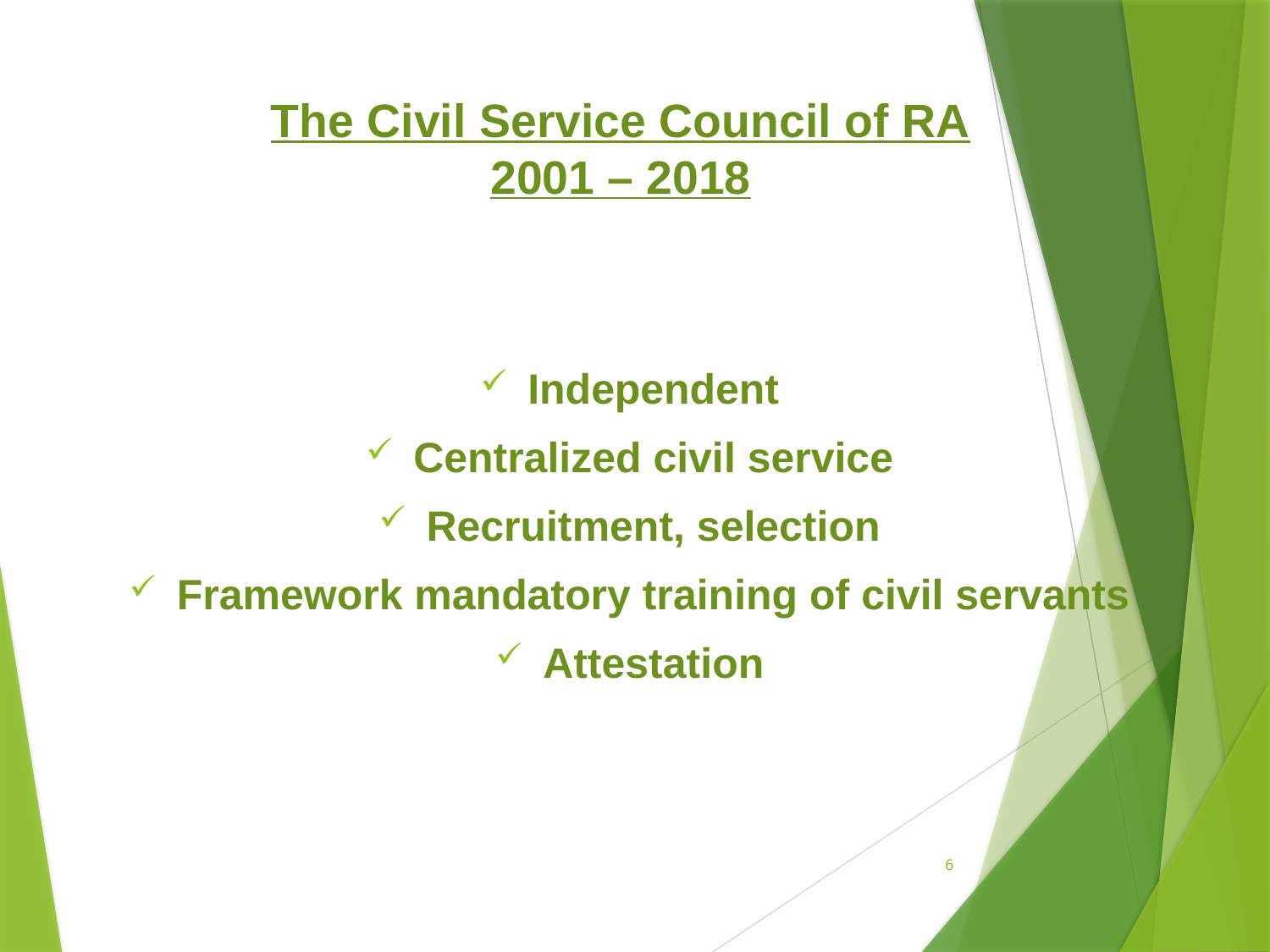

# The Civil Service Council of RA 2001 – 2018

Independent
Centralized civil service
Recruitment, selection
Framework mandatory training of civil servants
Attestation

6